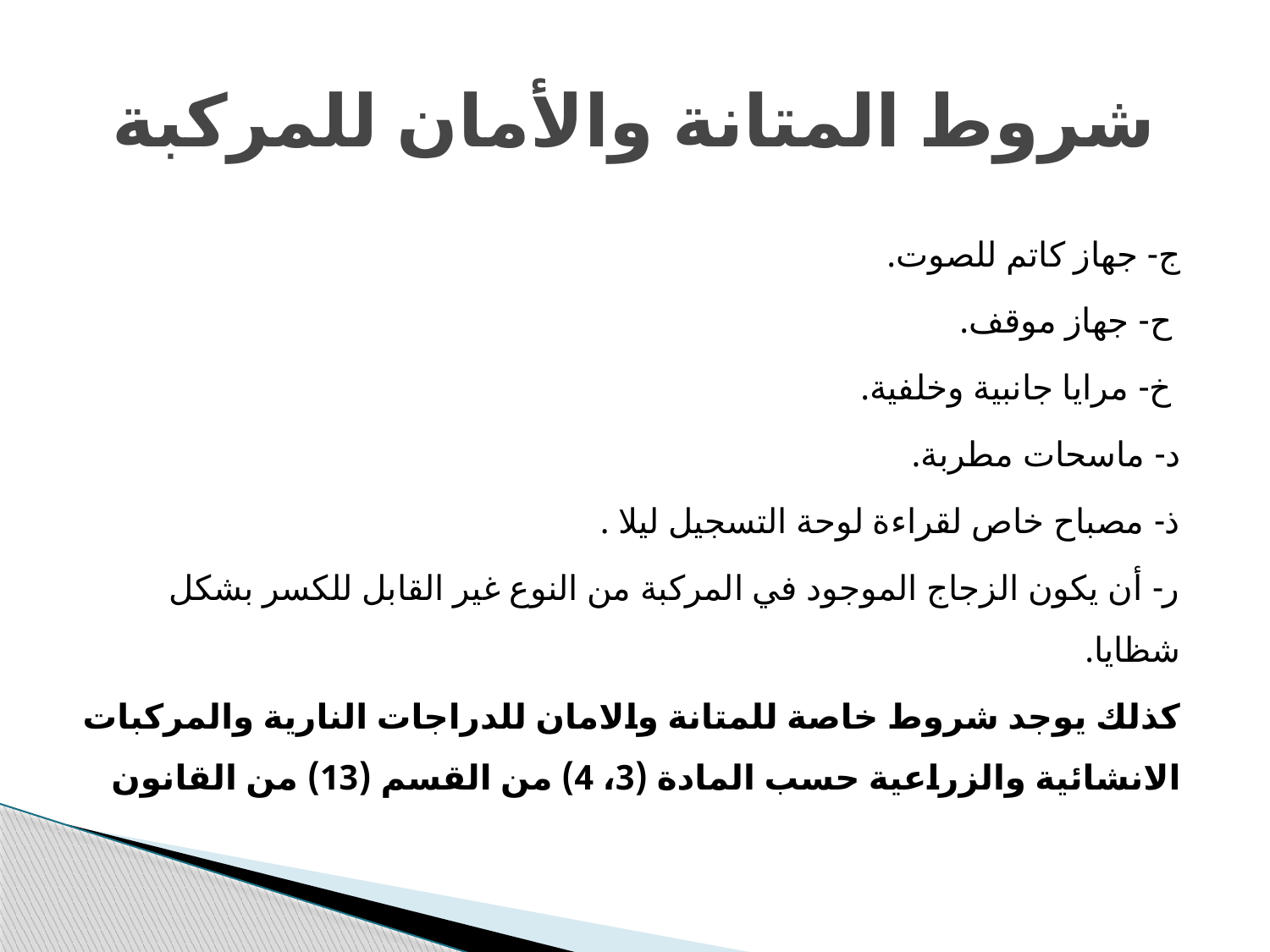

# شروط المتانة والأمان للمركبة
ج- جهاز كاتم للصوت.
 ح- جهاز موقف.
 خ- مرايا جانبية وخلفية.
د- ماسحات مطربة.
ذ- مصباح خاص لقراءة لوحة التسجيل ليلا .
ر- أن يكون الزجاج الموجود في المركبة من النوع غير القابل للكسر بشكل شظايا.
كذلك يوجد شروط خاصة للمتانة والامان للدراجات النارية والمركبات الانشائية والزراعية حسب المادة (3، 4) من القسم (13) من القانون